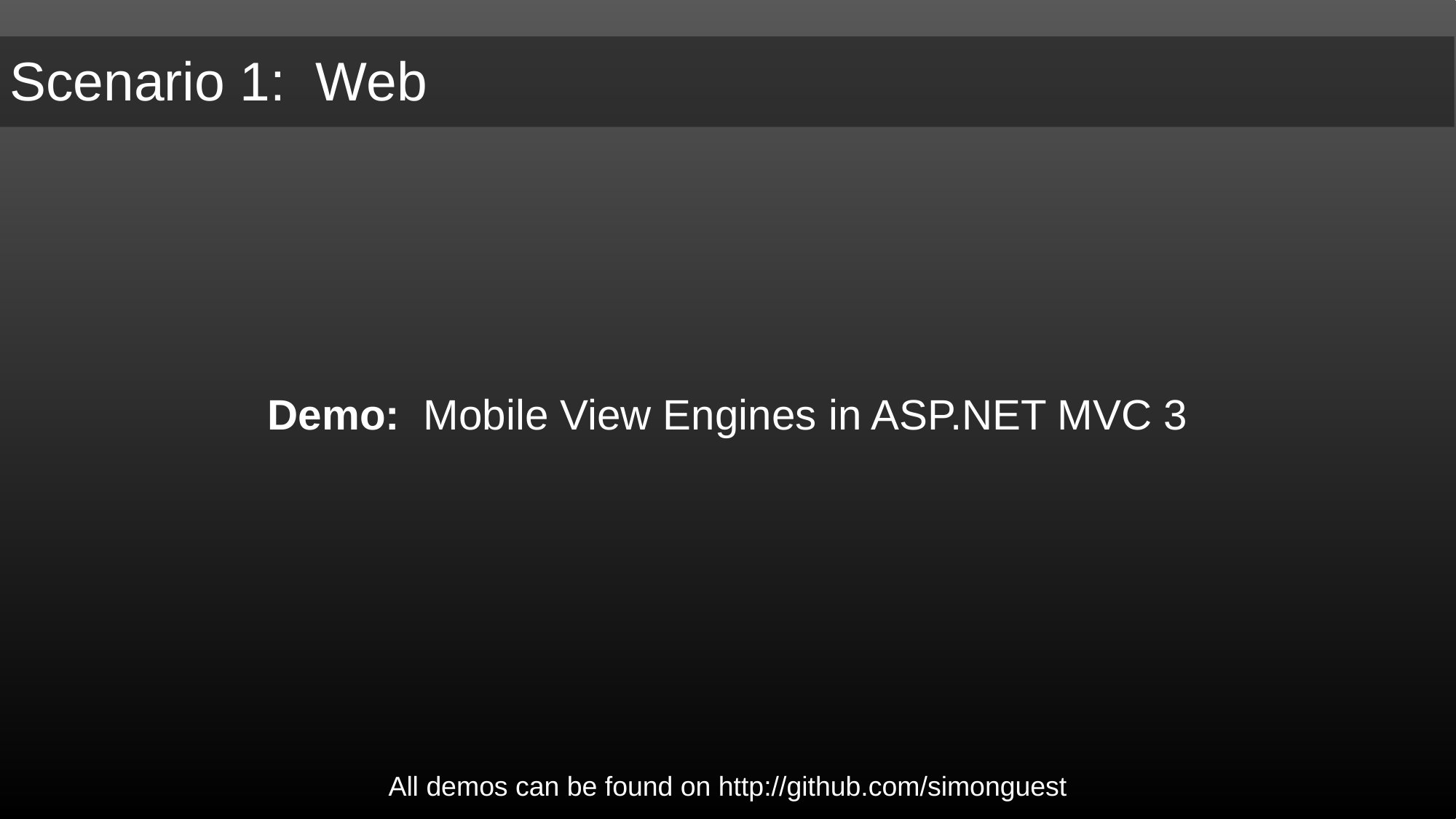

Demo:  Mobile View Engines in ASP.NET MVC 3
All demos can be found on http://github.com/simonguest